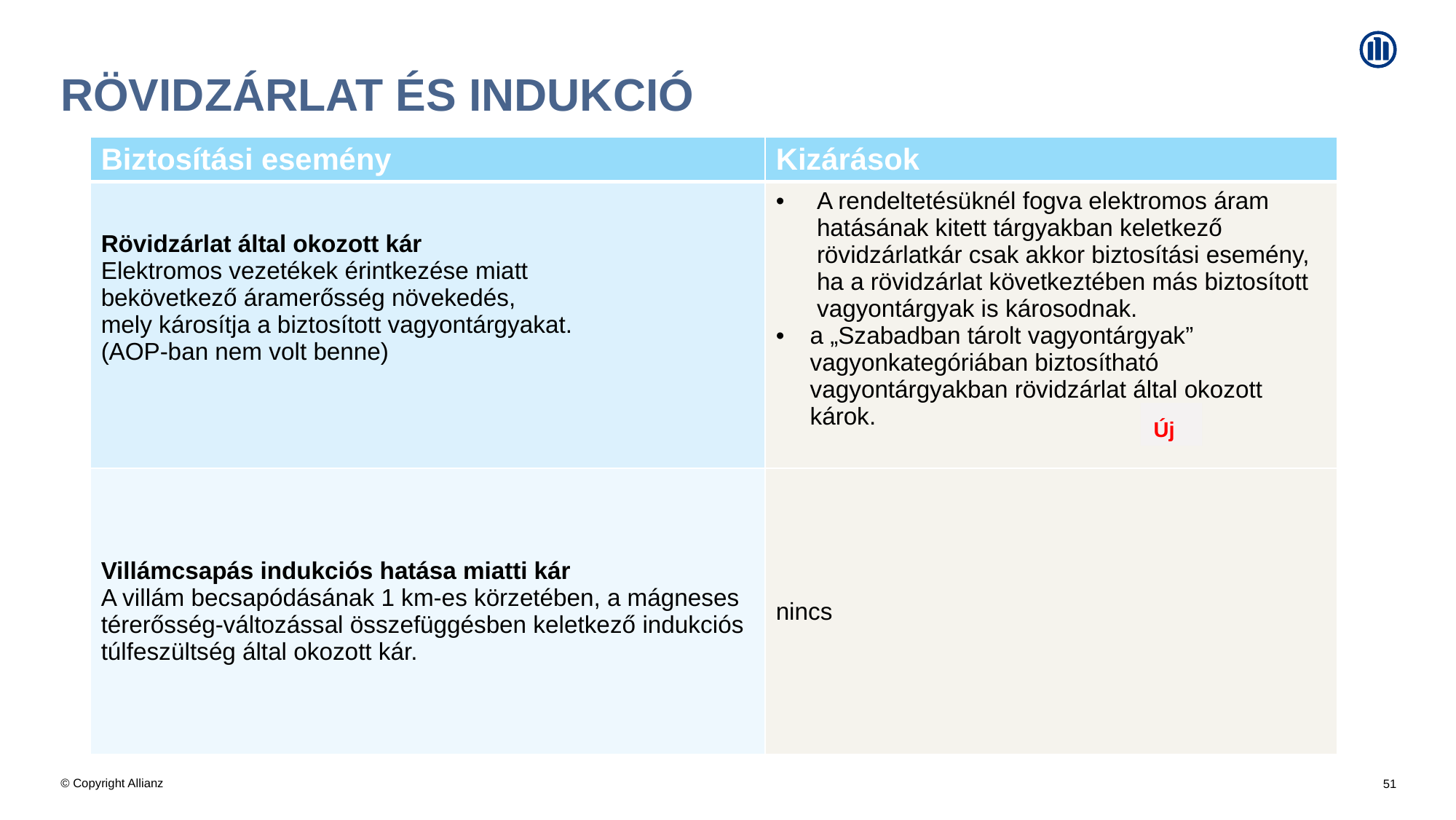

# Rövidzárlat és indukció
| Biztosítási esemény | Kizárások |
| --- | --- |
| Rövidzárlat által okozott kár Elektromos vezetékek érintkezése miatt bekövetkező áramerősség növekedés, mely károsítja a biztosított vagyontárgyakat. (AOP-ban nem volt benne) | A rendeltetésüknél fogva elektromos áram hatásának kitett tárgyakban keletkező rövidzárlatkár csak akkor biztosítási esemény, ha a rövidzárlat következtében más biztosított vagyontárgyak is károsodnak. a „Szabadban tárolt vagyontárgyak” vagyonkategóriában biztosítható vagyontárgyakban rövidzárlat által okozott károk. |
| Villámcsapás indukciós hatása miatti kár A villám becsapódásának 1 km-es körzetében, a mágneses térerősség-változással összefüggésben keletkező indukciós túlfeszültség által okozott kár. | nincs |
Új
51